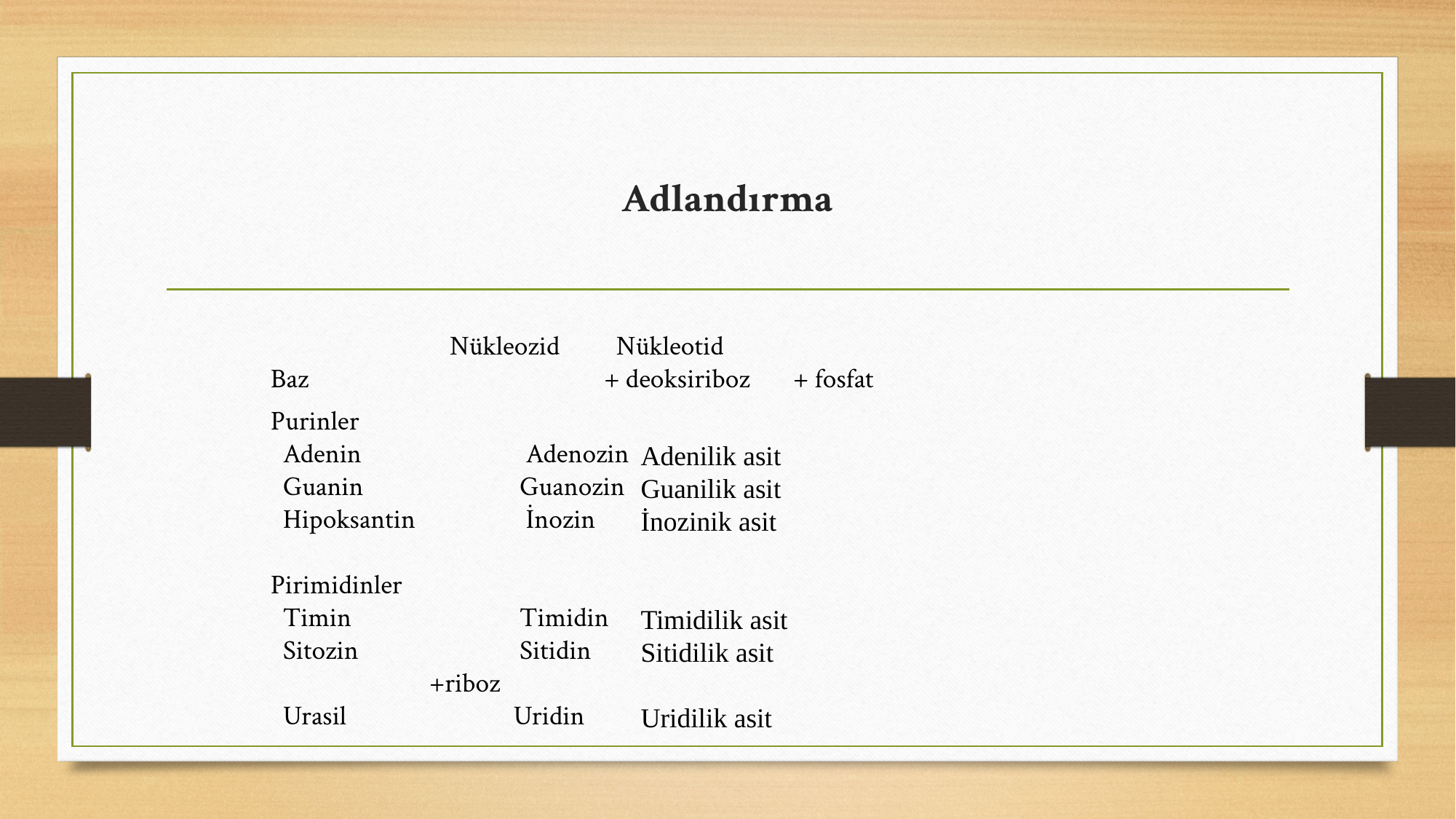

# Adlandırma
                             Nükleozid	   Nükleotid
Baz			 + deoksiriboz       + fosfat
Purinler
  Adenin		      Adenozin
  Guanin		     Guanozin
  Hipoksantin	      İnozin

Pirimidinler
  Timin		     Timidin
  Sitozin		     Sitidin
	        +riboz
  Urasil 		    Uridin
Adenilik asit
Guanilik asit
İnozinik asit

Timidilik asit
Sitidilik asit

Uridilik asit